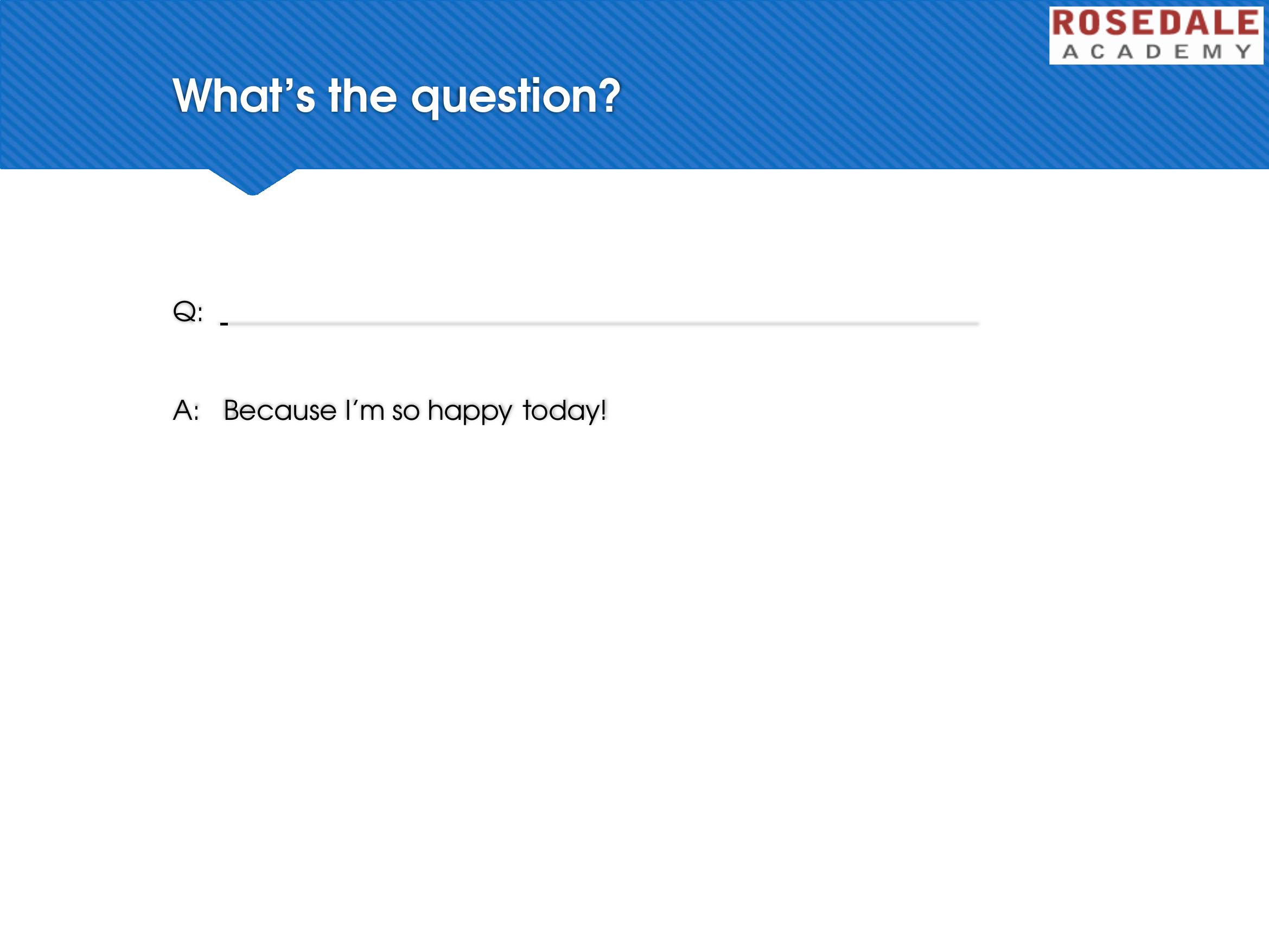

# What’s the question?

Q:

A:	Because I’m so happy today!